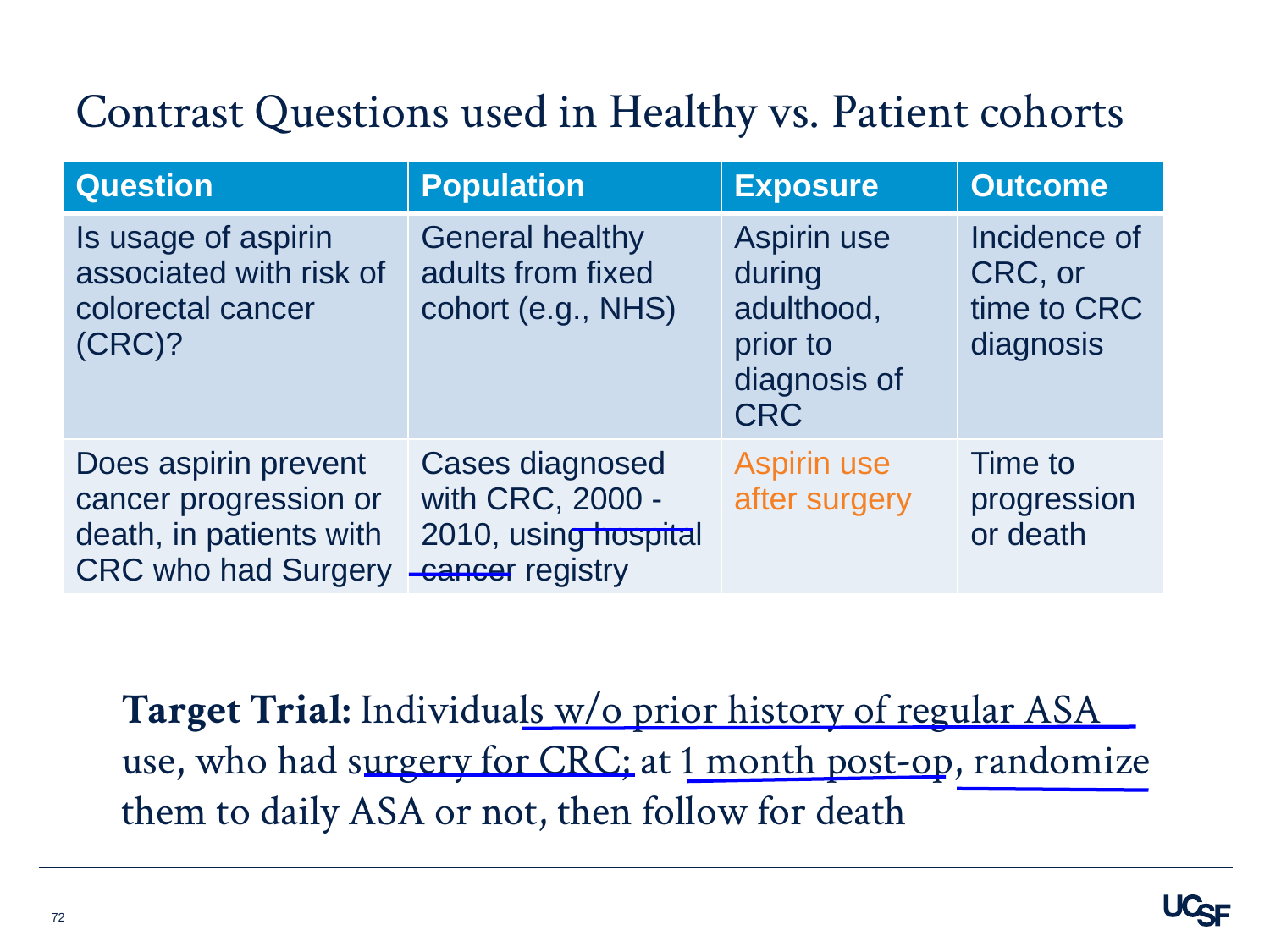

# Contrast Questions used in Healthy vs. Patient cohorts
| Question | Population | Exposure | Outcome |
| --- | --- | --- | --- |
| Is usage of aspirin associated with risk of colorectal cancer (CRC)? | General healthy adults from fixed cohort (e.g., NHS) | Aspirin use during adulthood, prior to diagnosis of CRC | Incidence of CRC, or time to CRC diagnosis |
| Does aspirin prevent cancer progression or death, in patients with CRC who had Surgery | Cases diagnosed with CRC, 2000 -2010, using hospital cancer registry | Aspirin use after surgery | Time to progression or death |

Target Trial: Individuals w/o prior history of regular ASA use, who had surgery for CRC; at 1 month post-op, randomize them to daily ASA or not, then follow for death

72
z